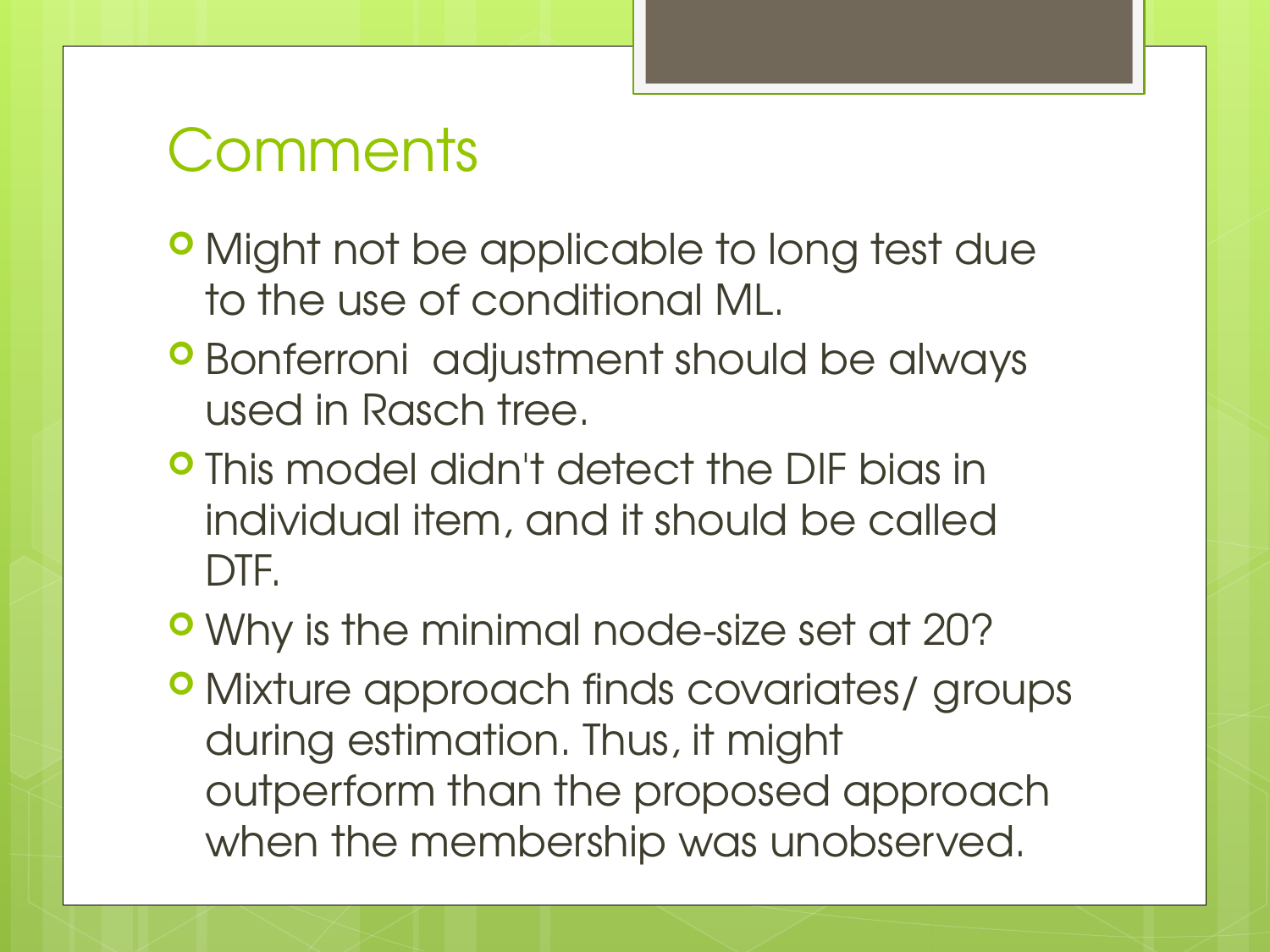

# Comments
Might not be applicable to long test due to the use of conditional ML.
Bonferroni  adjustment should be always used in Rasch tree.
This model didn't detect the DIF bias in individual item, and it should be called DTF.
Why is the minimal node-size set at 20?
Mixture approach finds covariates/ groups during estimation. Thus, it might outperform than the proposed approach when the membership was unobserved.